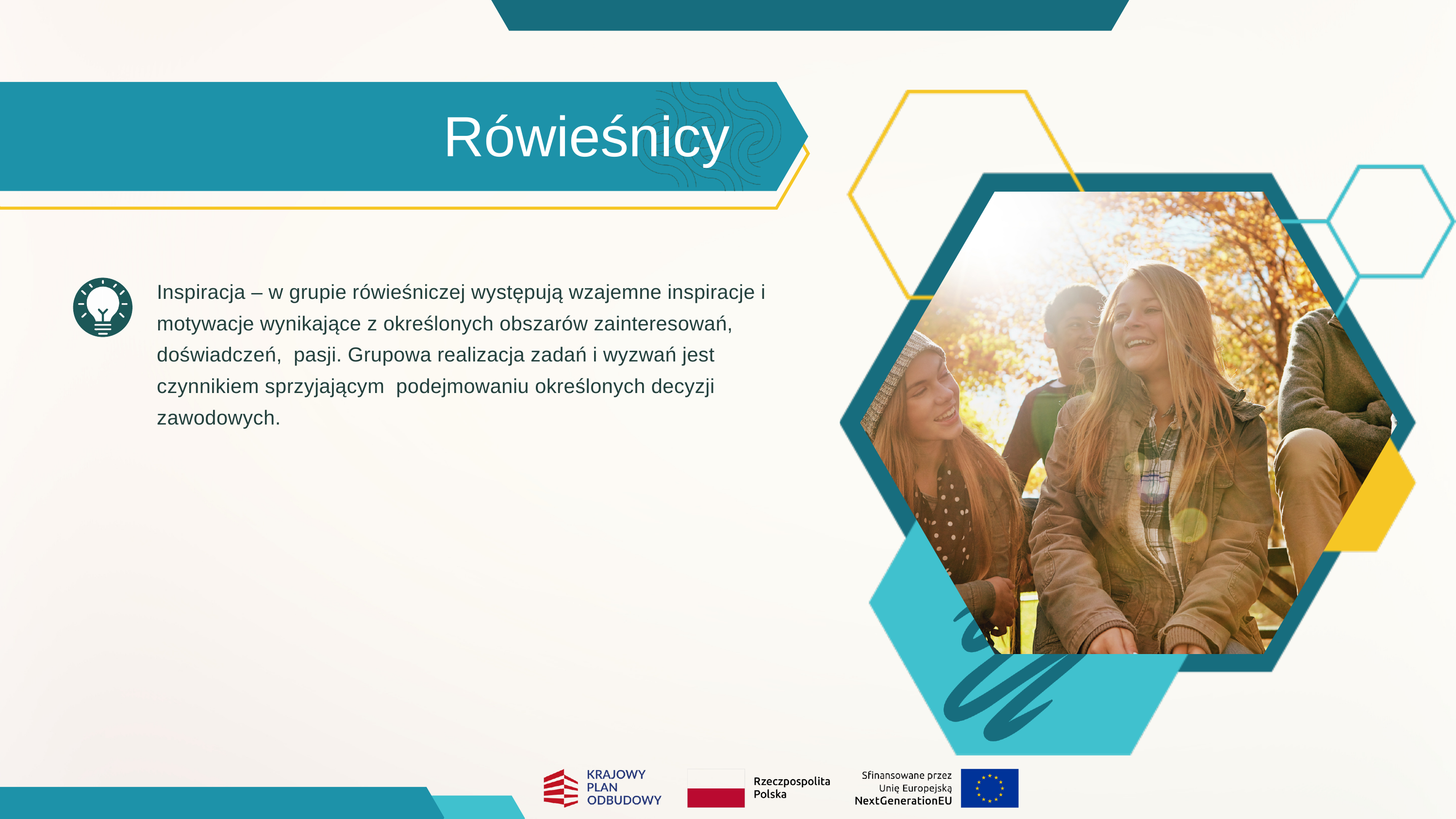

Rówieśnicy

Inspiracja – w grupie rówieśniczej występują wzajemne inspiracje i motywacje wynikające z określonych obszarów zainteresowań,  doświadczeń,  pasji. Grupowa realizacja zadań i wyzwań jest czynnikiem sprzyjającym  podejmowaniu określonych decyzji zawodowych.